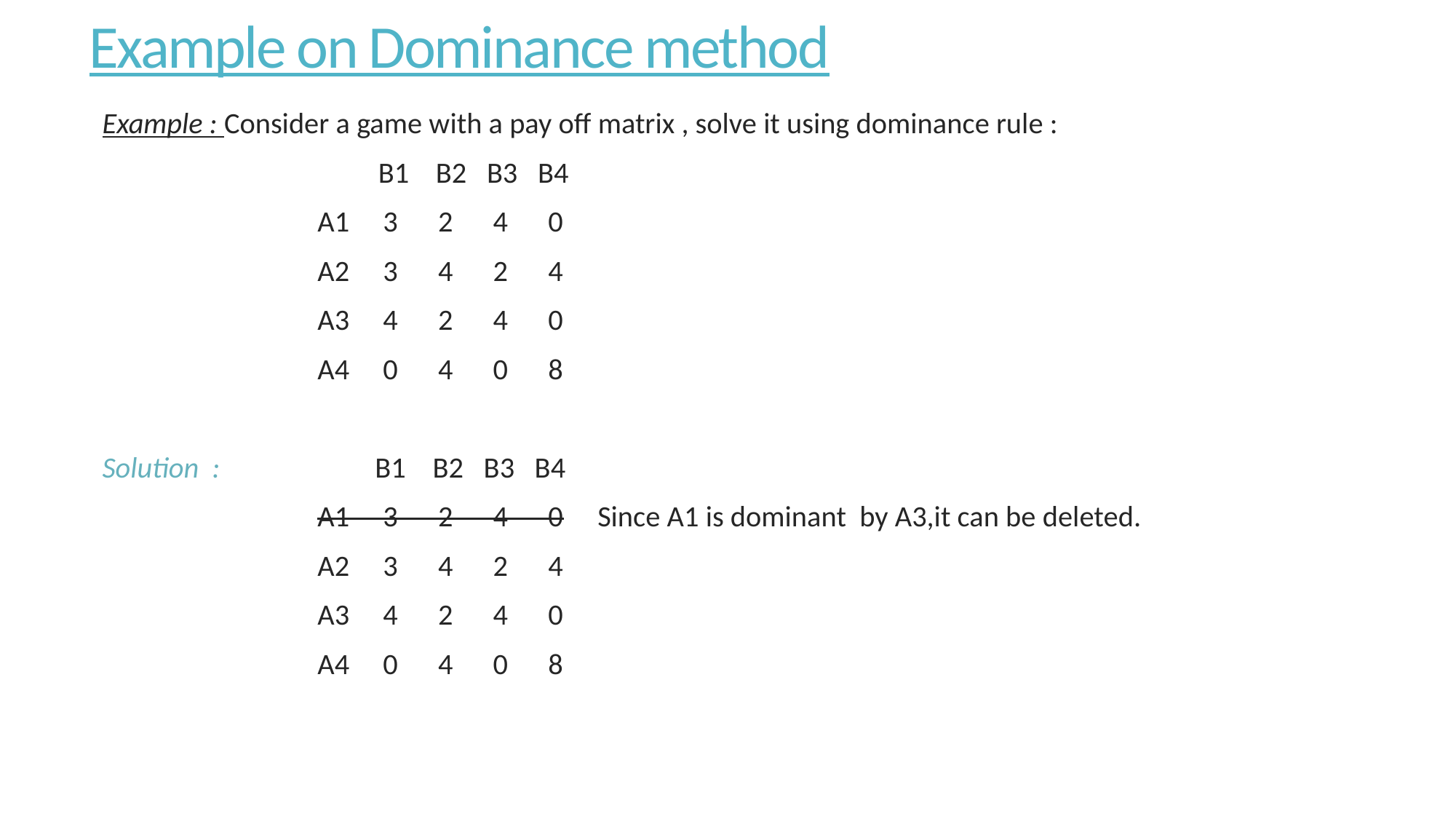

# Example on Dominance method
Example : Consider a game with a pay off matrix , solve it using dominance rule :
                                         B1    B2   B3   B4
                                A1     3      2      4      0
                                A2     3      4      2      4
                                A3     4      2      4      0
                                A4     0      4      0      8

Solution  :                       B1    B2   B3   B4
                                A1     3      2      4      0     Since A1 is dominant  by A3,it can be deleted.
                                A2     3      4      2      4
                                A3     4      2      4      0
                                A4     0      4      0      8